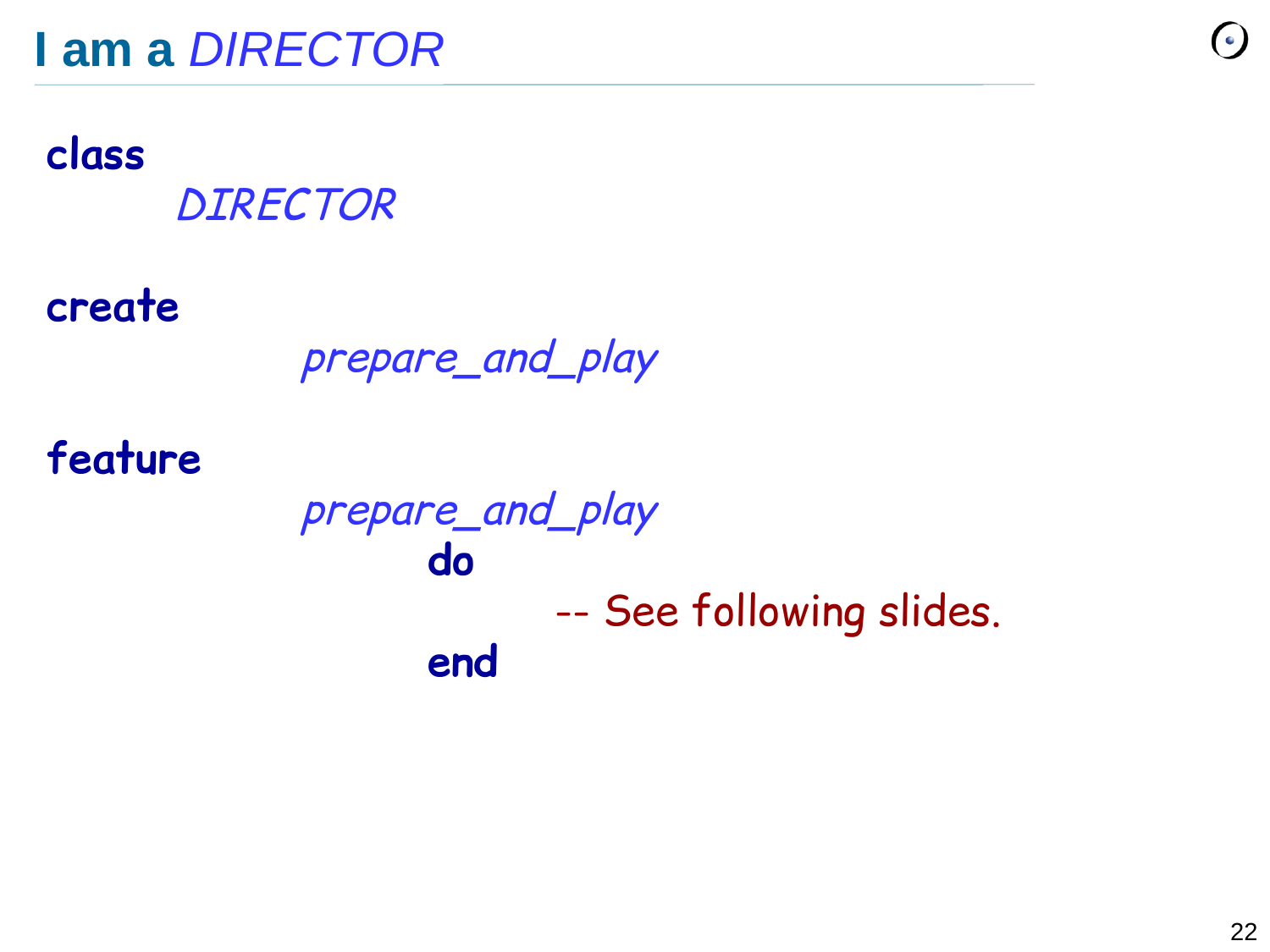

# I am a DIRECTOR
class
	DIRECTOR

create
		prepare_and_play

feature
		prepare_and_play
			do
				-- See following slides.
			end